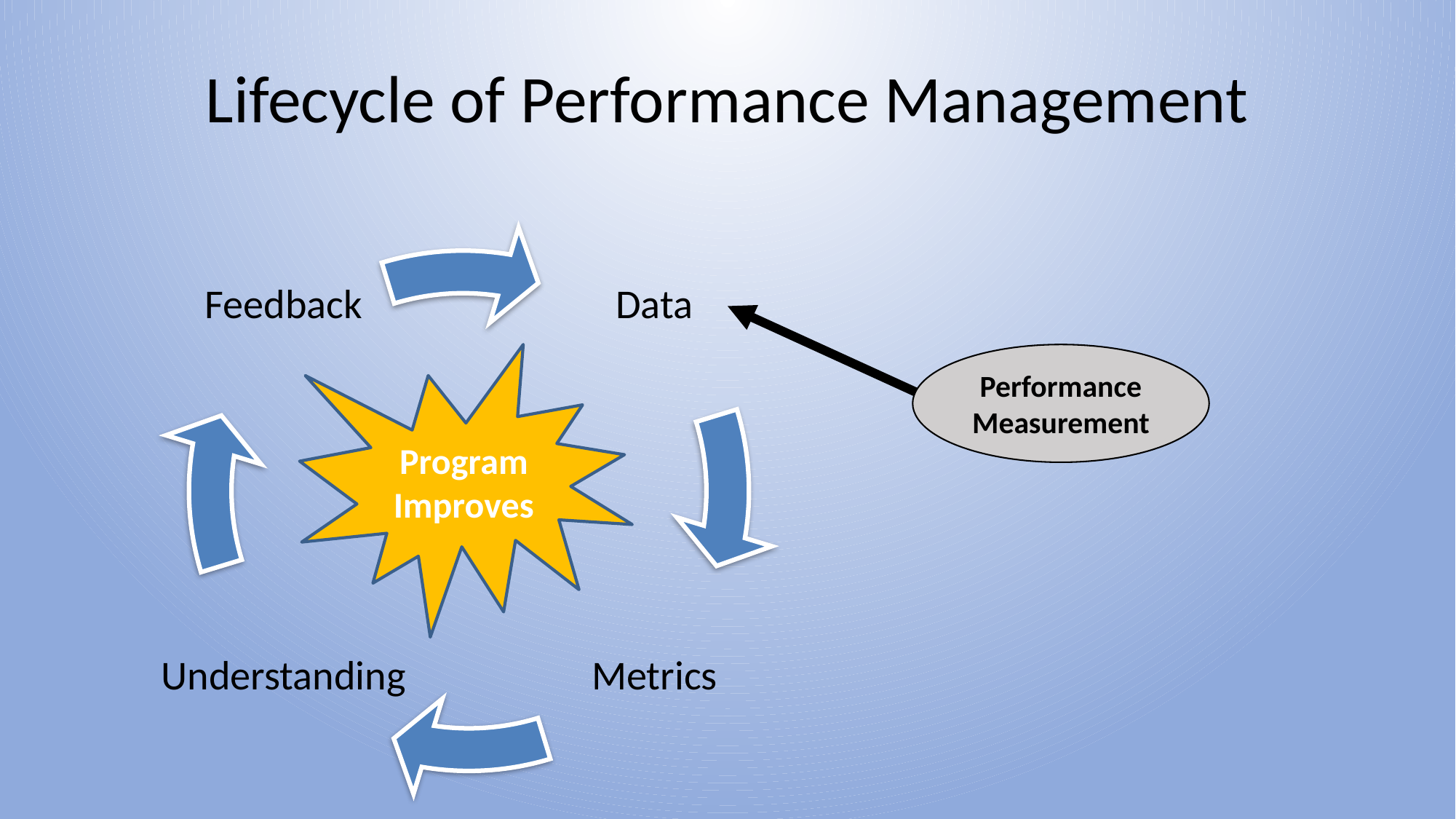

# Lifecycle of Performance Management
Data
Metrics
Understanding
Feedback
Performance Measurement
Program
Improves